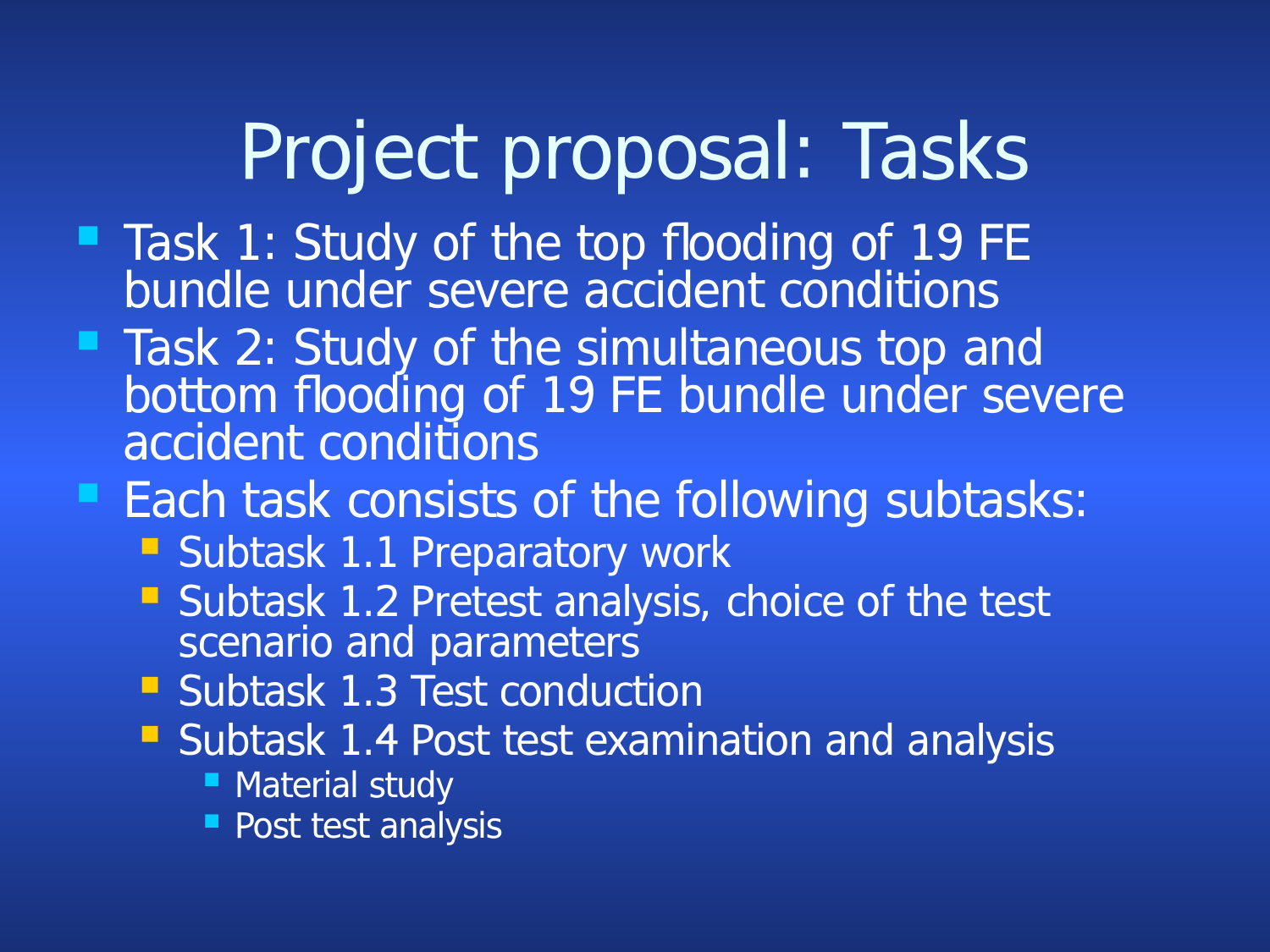

# Project proposal: Tasks
Task 1: Study of the top flooding of 19 FE bundle under severe accident conditions
Task 2: Study of the simultaneous top and bottom flooding of 19 FE bundle under severe accident conditions
Each task consists of the following subtasks:
Subtask 1.1 Preparatory work
Subtask 1.2 Pretest analysis, choice of the test scenario and parameters
Subtask 1.3 Test conduction
Subtask 1.4 Post test examination and analysis
Material study
Post test analysis